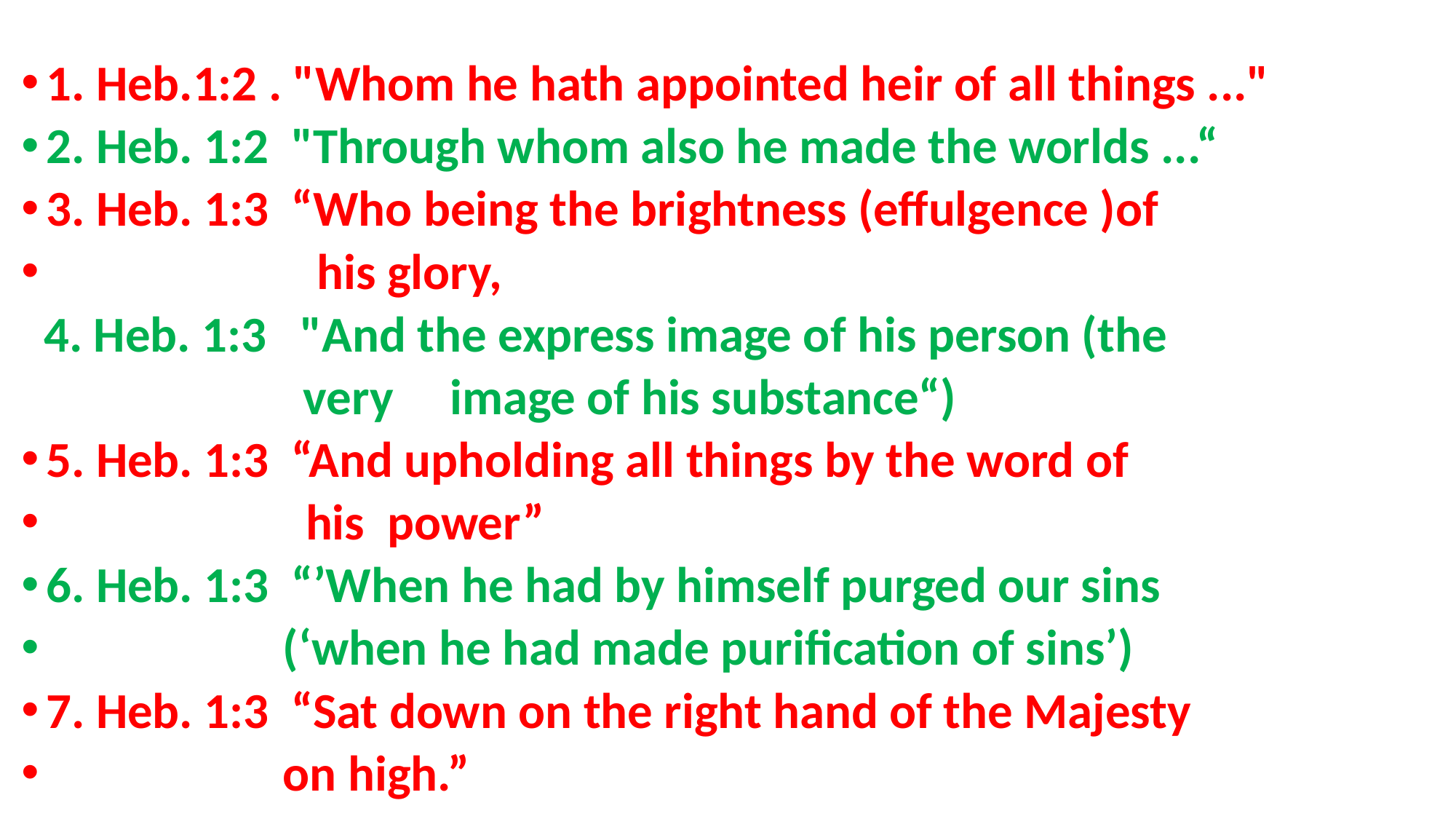

1. Heb.1:2 . "Whom he hath appointed heir of all things ..."
2. Heb. 1:2  "Through whom also he made the worlds ...“
3. Heb. 1:3  “Who being the brightness (effulgence )of
                        his glory,
  4. Heb. 1:3   "And the express image of his person (the
                         very     image of his substance“)
5. Heb. 1:3  “And upholding all things by the word of
                       his  power”
6. Heb. 1:3  “’When he had by himself purged our sins
                     (‘when he had made purification of sins’)
7. Heb. 1:3  “Sat down on the right hand of the Majesty
                     on high.”